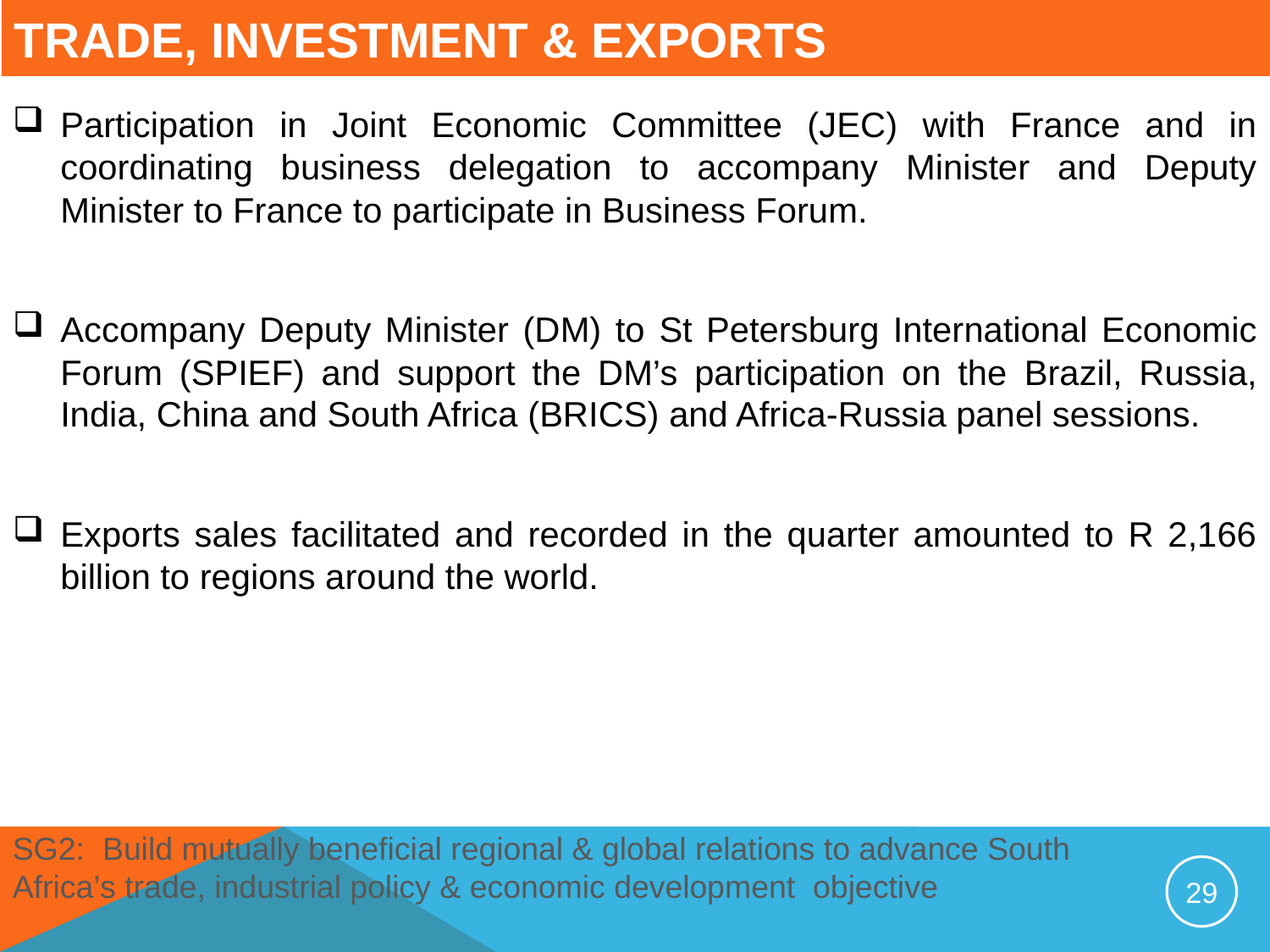

# Trade, Investment & Exports
Participation in Joint Economic Committee (JEC) with France and in coordinating business delegation to accompany Minister and Deputy Minister to France to participate in Business Forum.

Accompany Deputy Minister (DM) to St Petersburg International Economic Forum (SPIEF) and support the DM’s participation on the Brazil, Russia, India, China and South Africa (BRICS) and Africa-Russia panel sessions.

Exports sales facilitated and recorded in the quarter amounted to R 2,166 billion to regions around the world.

SG2:  Build mutually beneficial regional & global relations to advance South Africa’s trade, industrial policy & economic development  objective

29